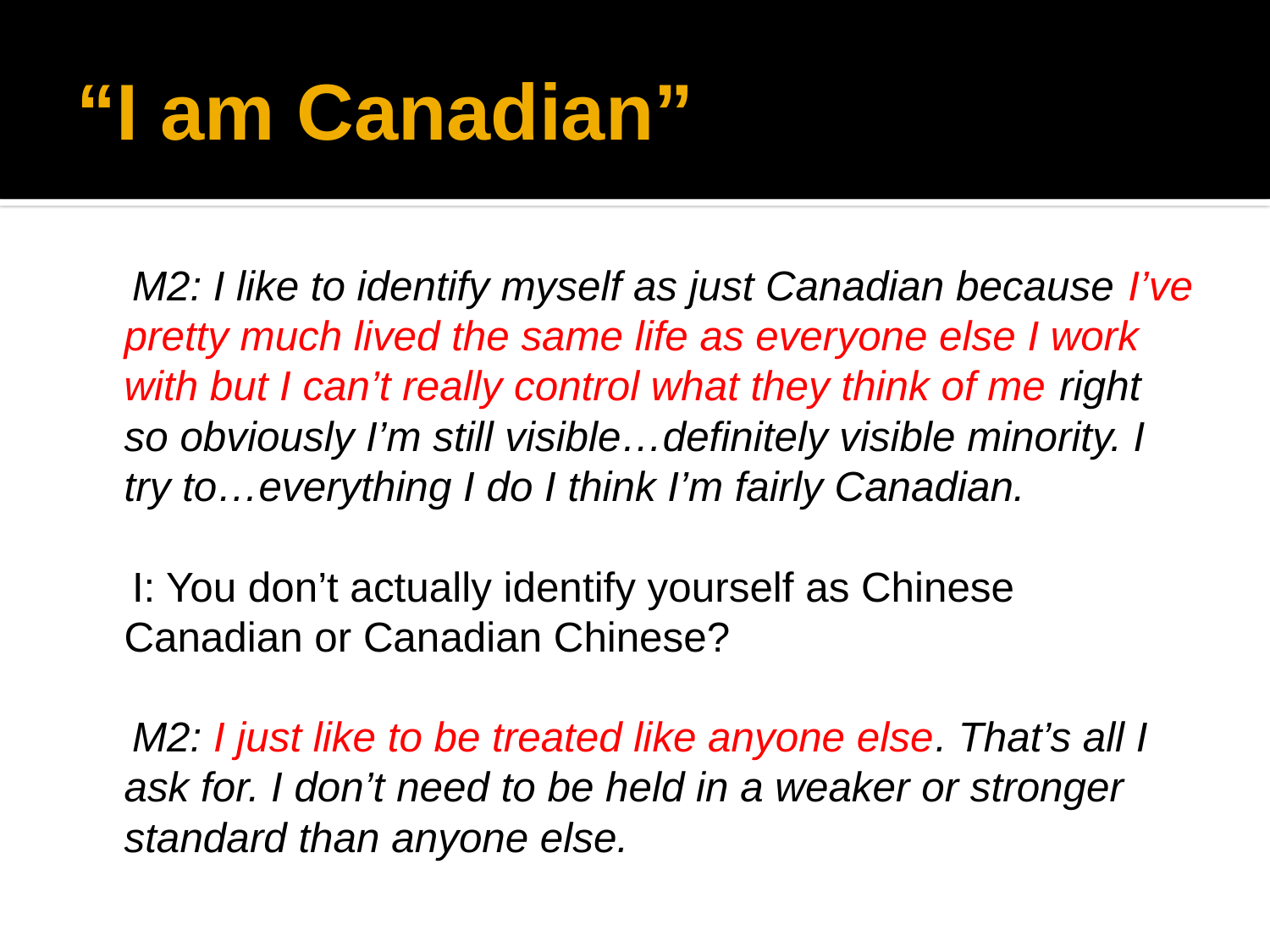

# “I am Canadian”
    M2: I like to identify myself as just Canadian because I’ve pretty much lived the same life as everyone else I work with but I can’t really control what they think of me right so obviously I’m still visible…definitely visible minority. I try to…everything I do I think I’m fairly Canadian.

    I: You don’t actually identify yourself as Chinese Canadian or Canadian Chinese?

    M2: I just like to be treated like anyone else. That’s all I ask for. I don’t need to be held in a weaker or stronger standard than anyone else.